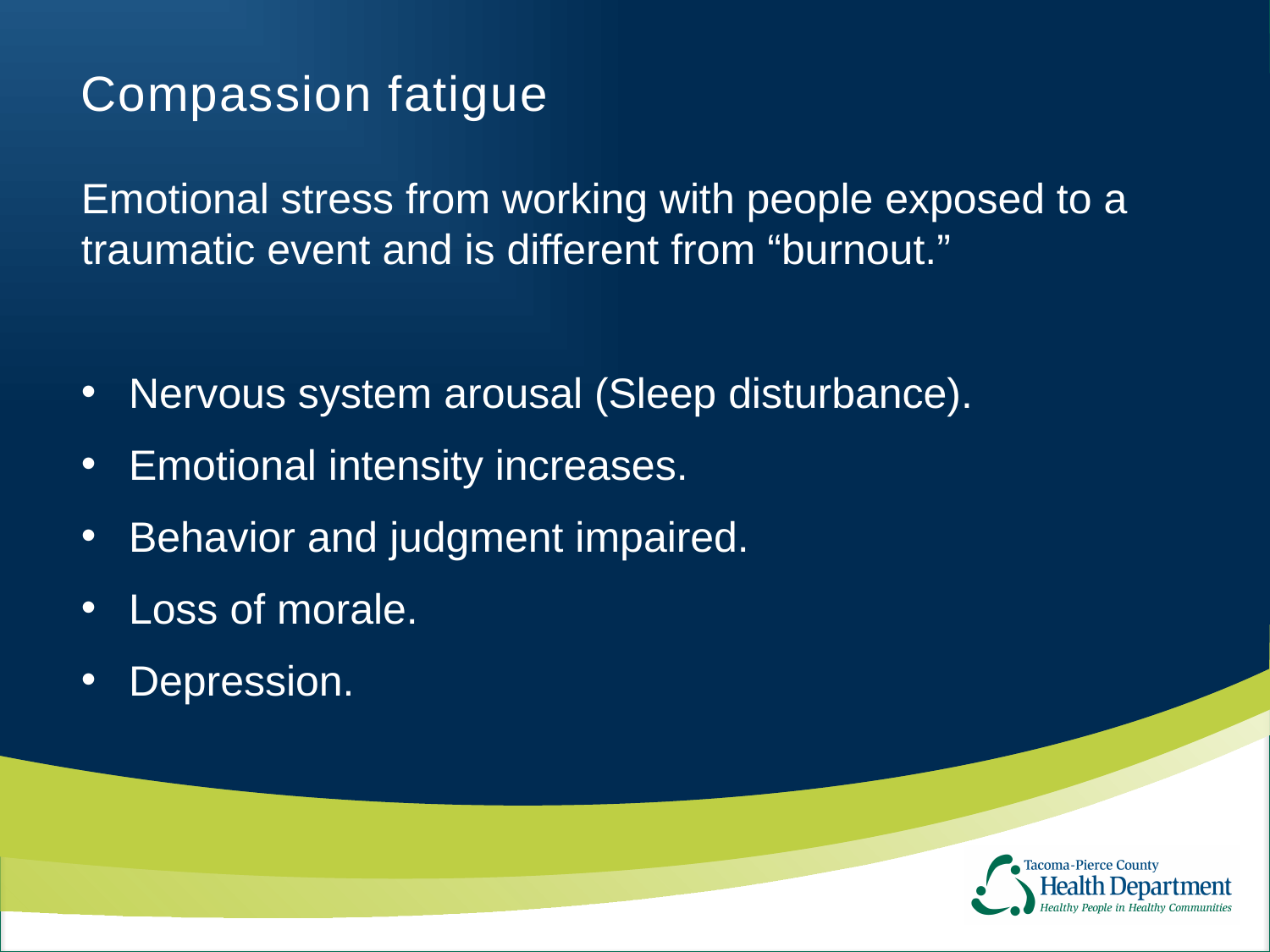

# Compassion fatigue
Emotional stress from working with people exposed to a traumatic event and is different from “burnout.”

Nervous system arousal (Sleep disturbance).
Emotional intensity increases.
Behavior and judgment impaired.
Loss of morale.
Depression.